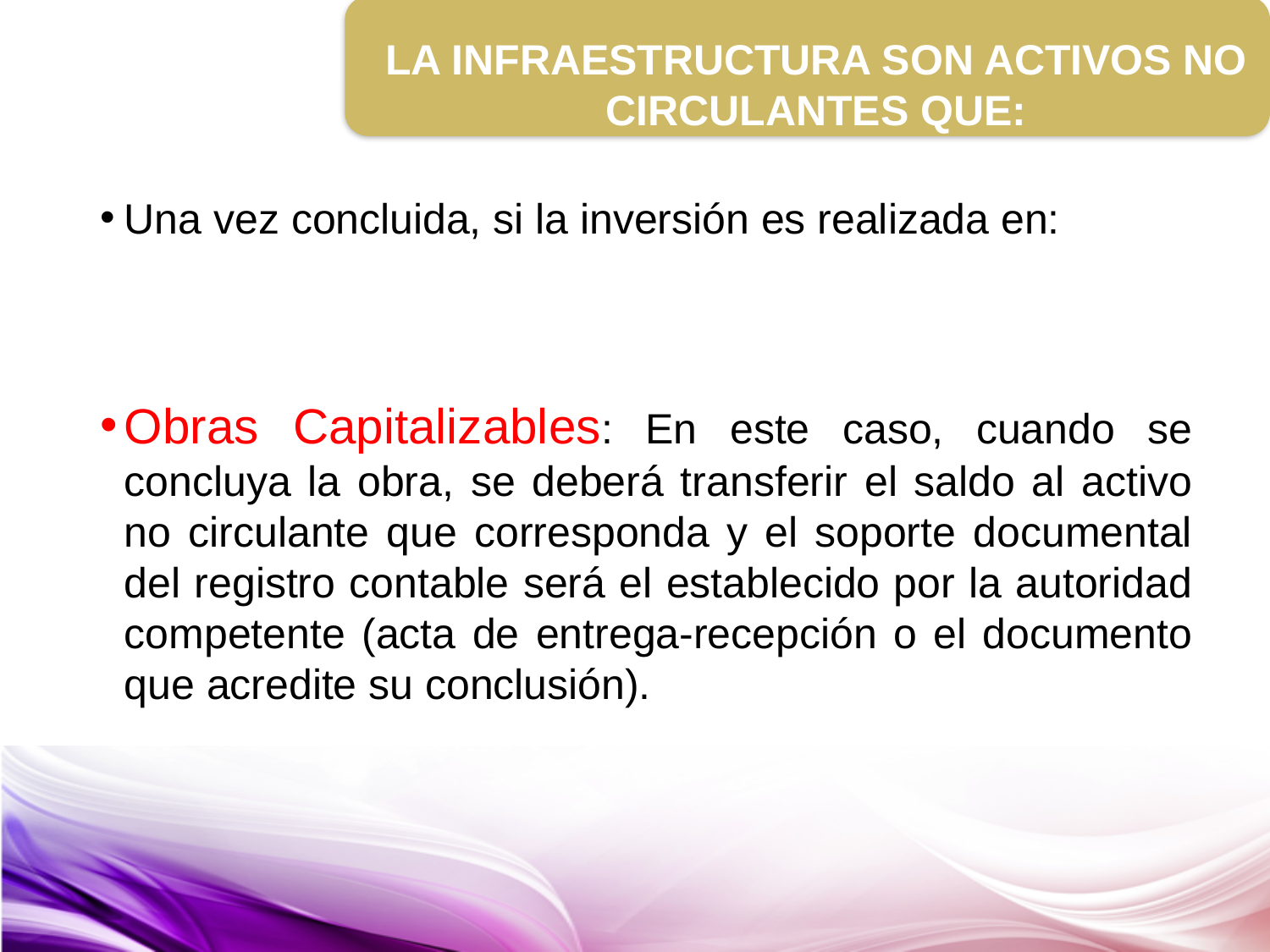

LA INFRAESTRUCTURA SON ACTIVOS NO CIRCULANTES QUE:

Una vez concluida, si la inversión es realizada en:

Obras Capitalizables: En este caso, cuando se concluya la obra, se deberá transferir el saldo al activo no circulante que corresponda y el soporte documental del registro contable será el establecido por la autoridad competente (acta de entrega-recepción o el documento que acredite su conclusión).